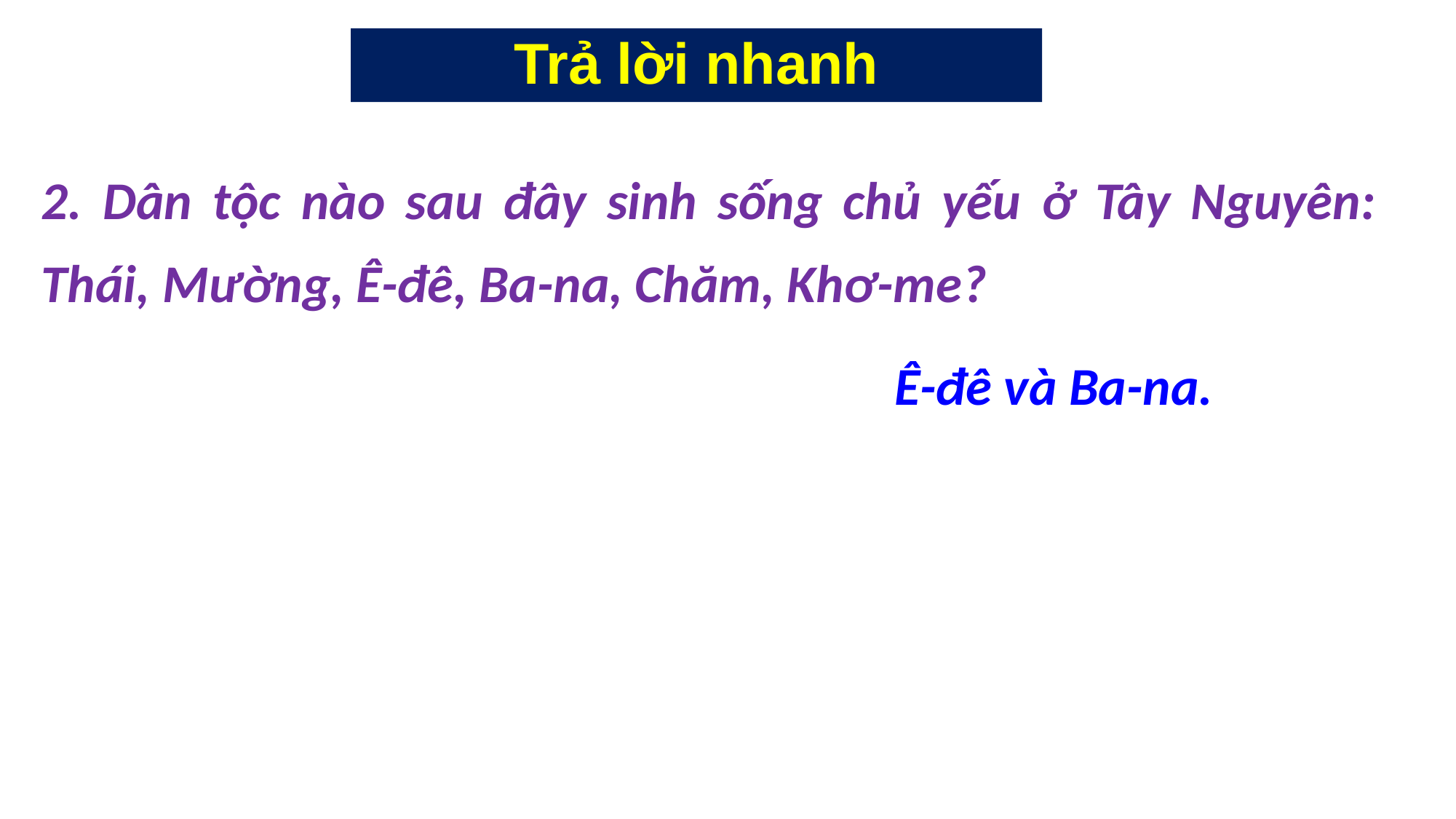

# Trả lời nhanh
2. Dân tộc nào sau đây sinh sống chủ yếu ở Tây Nguyên: Thái, Mường, Ê-đê, Ba-na, Chăm, Khơ-me?
4
Ê-đê và Ba-na.
3
1
2